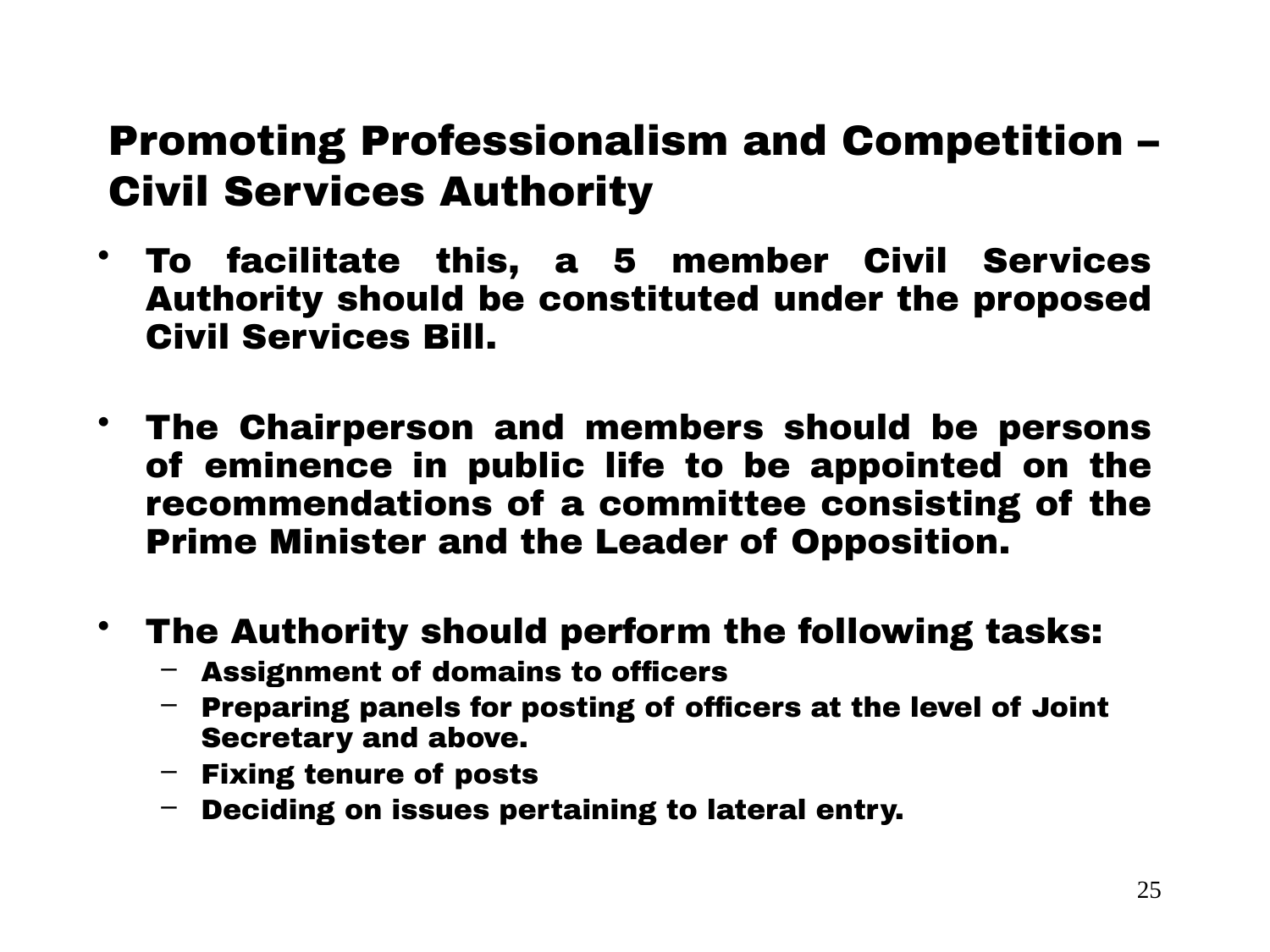

# Promoting Professionalism and Competition – Civil Services Authority
To facilitate this, a 5 member Civil Services Authority should be constituted under the proposed Civil Services Bill.

The Chairperson and members should be persons of eminence in public life to be appointed on the recommendations of a committee consisting of the Prime Minister and the Leader of Opposition.

The Authority should perform the following tasks:
Assignment of domains to officers
Preparing panels for posting of officers at the level of Joint Secretary and above.
Fixing tenure of posts
Deciding on issues pertaining to lateral entry.
25